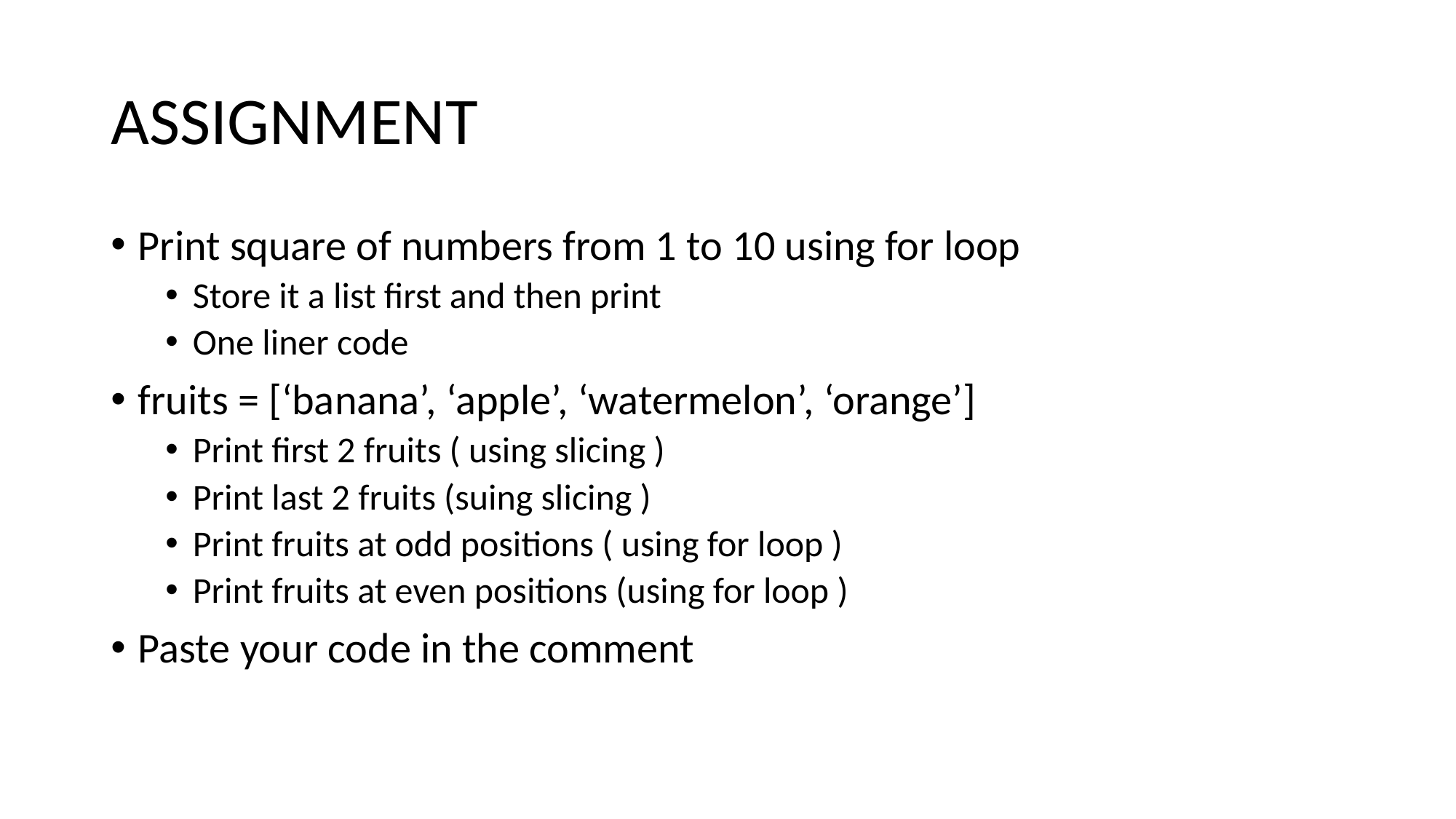

# ASSIGNMENT
Print square of numbers from 1 to 10 using for loop
Store it a list first and then print
One liner code
fruits = [‘banana’, ‘apple’, ‘watermelon’, ‘orange’]
Print first 2 fruits ( using slicing )
Print last 2 fruits (suing slicing )
Print fruits at odd positions ( using for loop )
Print fruits at even positions (using for loop )
Paste your code in the comment